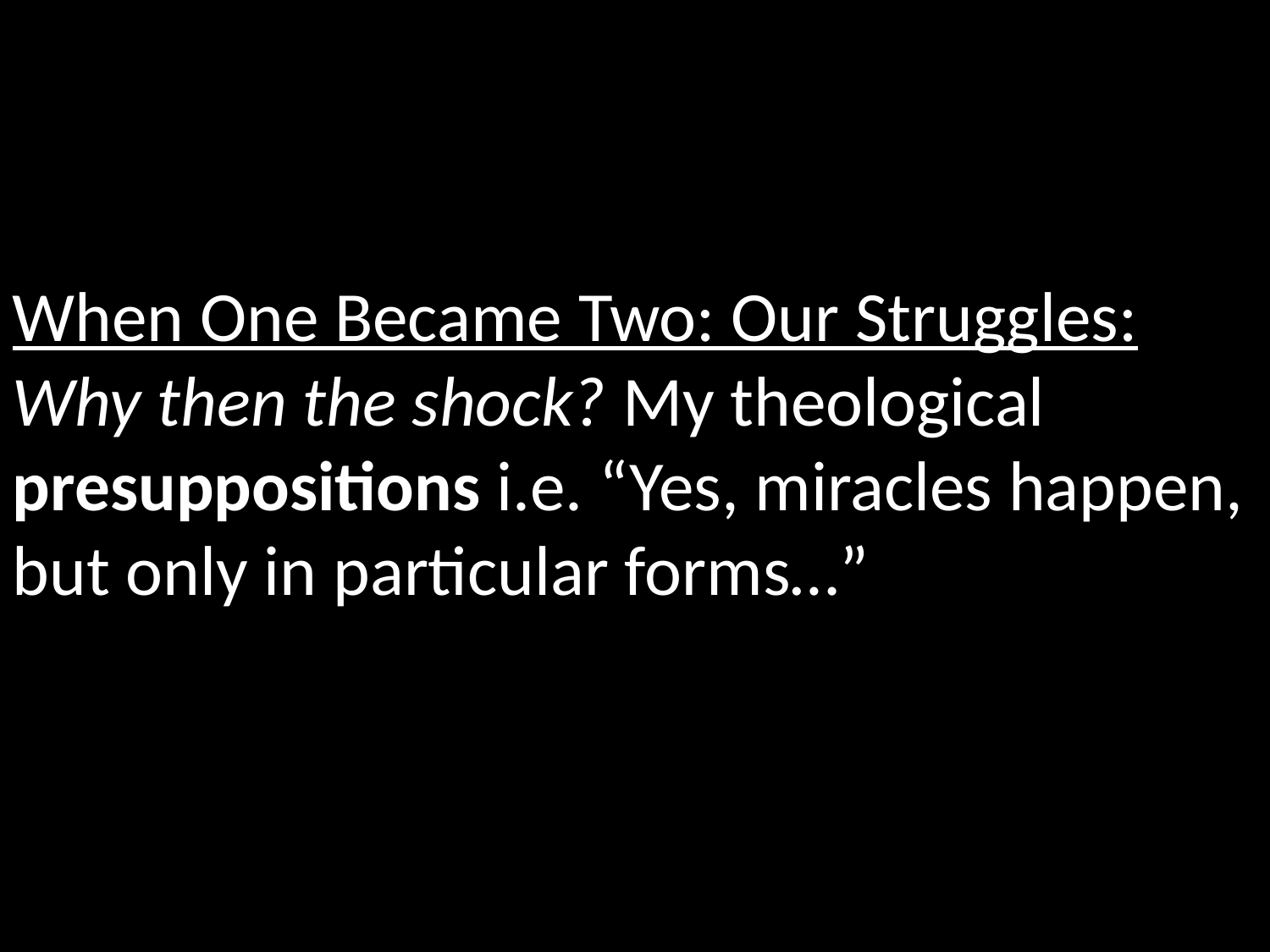

When One Became Two: Our Struggles:
Why then the shock? My theological presuppositions i.e. “Yes, miracles happen, but only in particular forms…”